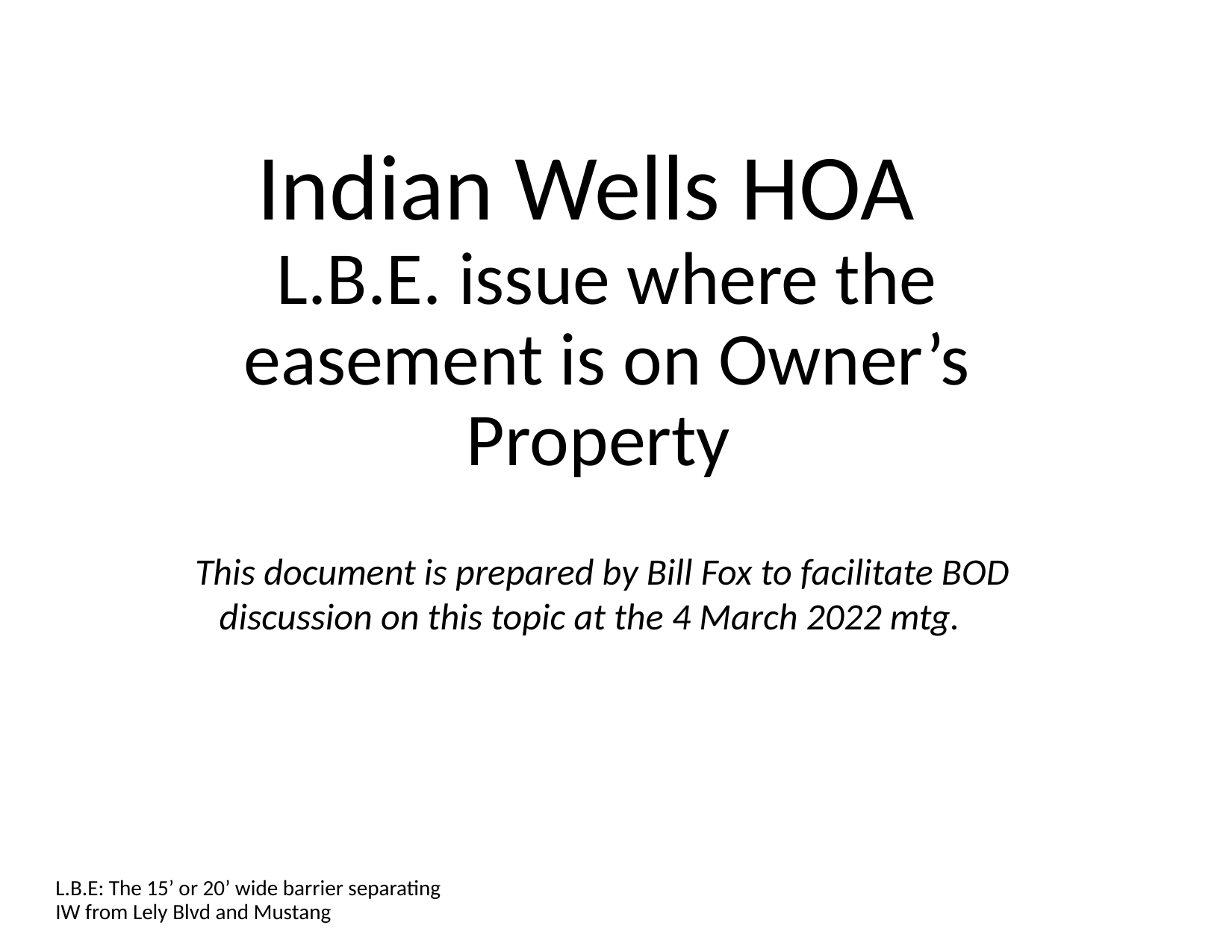

# Indian Wells HOA L.B.E. issue where the easement is on Owner’s Property
This document is prepared by Bill Fox to facilitate BOD discussion on this topic at the 4 March 2022 mtg.
L.B.E: The 15’ or 20’ wide barrier separating IW from Lely Blvd and Mustang